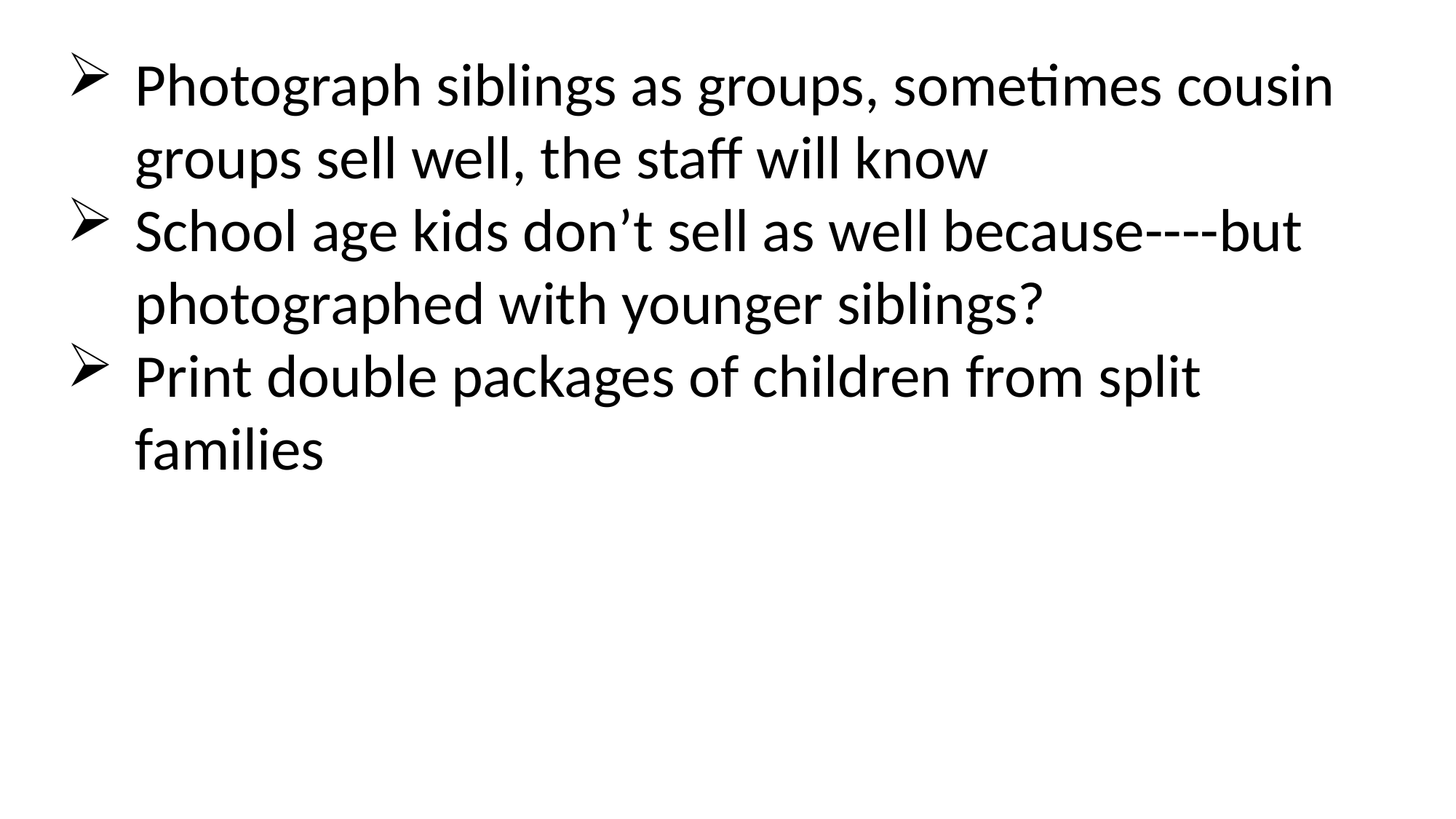

Photograph siblings as groups, sometimes cousin groups sell well, the staff will know
School age kids don’t sell as well because----but photographed with younger siblings?
Print double packages of children from split families